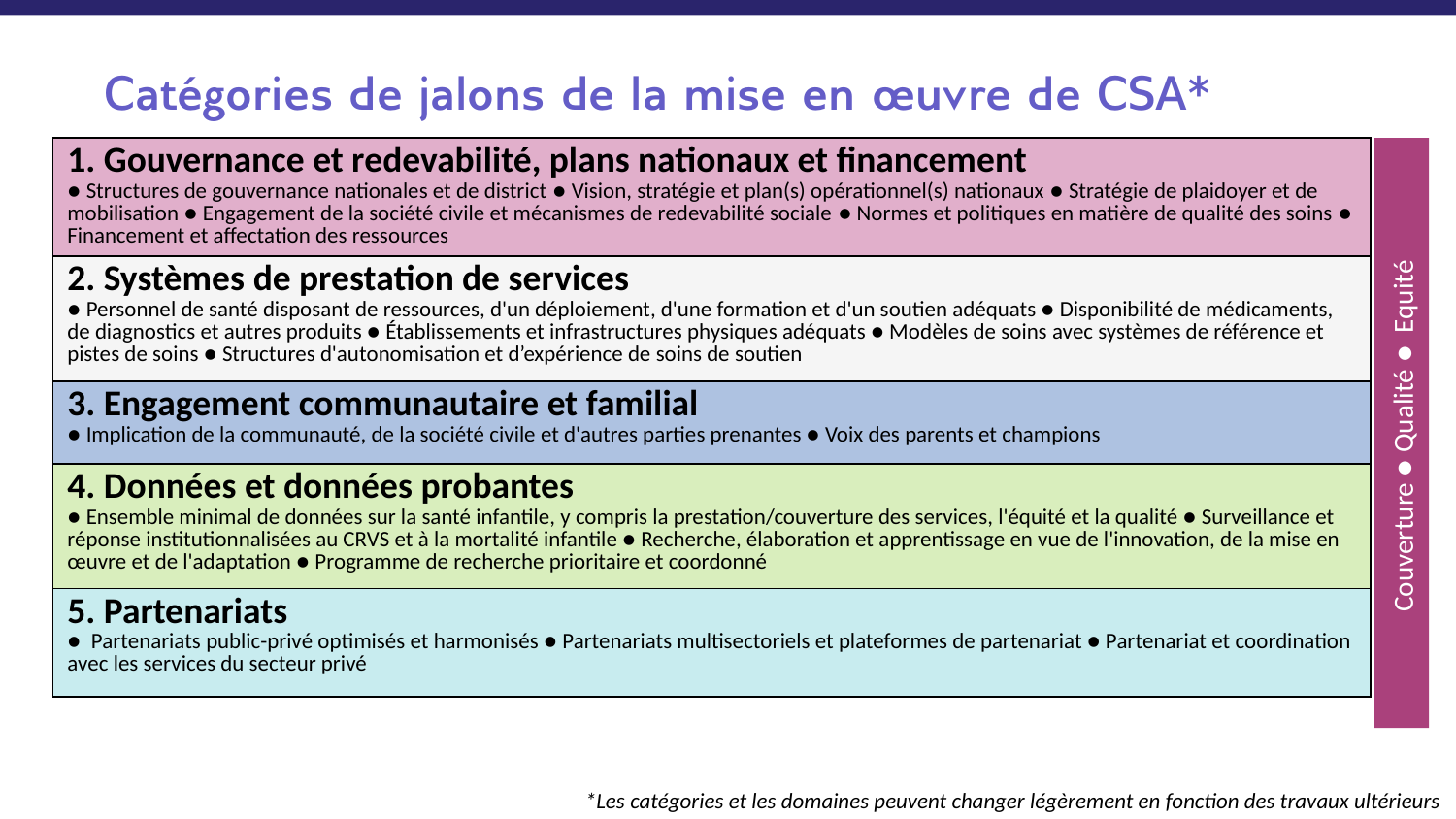

# Catégories de jalons de la mise en œuvre de CSA*
| 1. Gouvernance et redevabilité, plans nationaux et financement  ● Structures de gouvernance nationales et de district ● Vision, stratégie et plan(s) opérationnel(s) nationaux ● Stratégie de plaidoyer et de mobilisation ● Engagement de la société civile et mécanismes de redevabilité sociale ● Normes et politiques en matière de qualité des soins ● Financement et affectation des ressources |
| --- |
| 2. Systèmes de prestation de services ● Personnel de santé disposant de ressources, d'un déploiement, d'une formation et d'un soutien adéquats ● Disponibilité de médicaments, de diagnostics et autres produits ● Établissements et infrastructures physiques adéquats ● Modèles de soins avec systèmes de référence et pistes de soins ● Structures d'autonomisation et d’expérience de soins de soutien |
| 3. Engagement communautaire et familial ● Implication de la communauté, de la société civile et d'autres parties prenantes ● Voix des parents et champions |
| 4. Données et données probantes ● Ensemble minimal de données sur la santé infantile, y compris la prestation/couverture des services, l'équité et la qualité ● Surveillance et réponse institutionnalisées au CRVS et à la mortalité infantile ● Recherche, élaboration et apprentissage en vue de l'innovation, de la mise en œuvre et de l'adaptation ● Programme de recherche prioritaire et coordonné |
| 5. Partenariats ● Partenariats public-privé optimisés et harmonisés ● Partenariats multisectoriels et plateformes de partenariat ● Partenariat et coordination avec les services du secteur privé |
Couverture ● Qualité ●  Equité
*Les catégories et les domaines peuvent changer légèrement en fonction des travaux ultérieurs